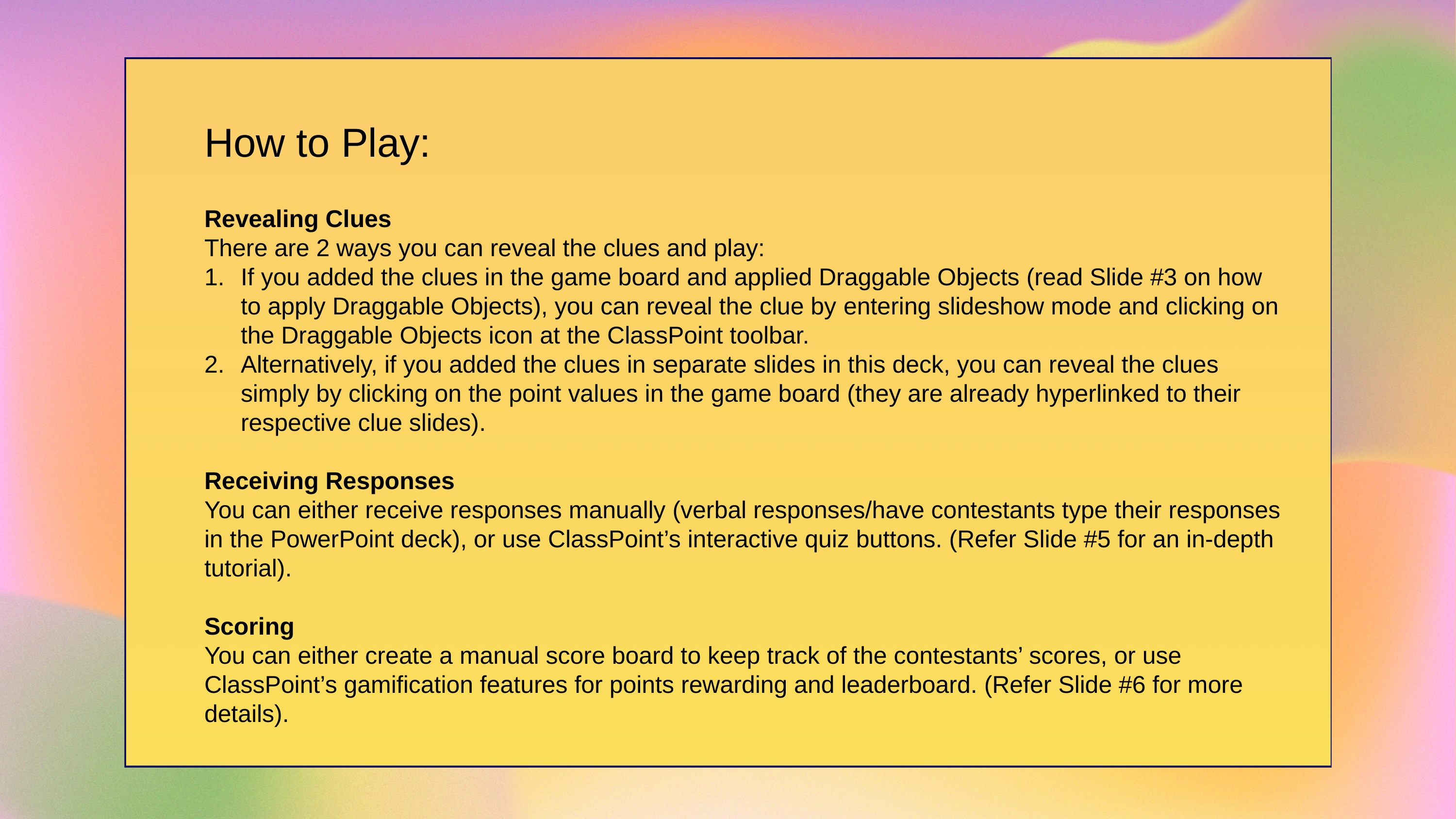

How to Play:

Revealing Clues
There are 2 ways you can reveal the clues and play:
If you added the clues in the game board and applied Draggable Objects (read Slide #3 on how to apply Draggable Objects), you can reveal the clue by entering slideshow mode and clicking on the Draggable Objects icon at the ClassPoint toolbar.
Alternatively, if you added the clues in separate slides in this deck, you can reveal the clues simply by clicking on the point values in the game board (they are already hyperlinked to their respective clue slides).

Receiving Responses
You can either receive responses manually (verbal responses/have contestants type their responses in the PowerPoint deck), or use ClassPoint’s interactive quiz buttons. (Refer Slide #5 for an in-depth tutorial).

Scoring
You can either create a manual score board to keep track of the contestants’ scores, or use ClassPoint’s gamification features for points rewarding and leaderboard. (Refer Slide #6 for more details).